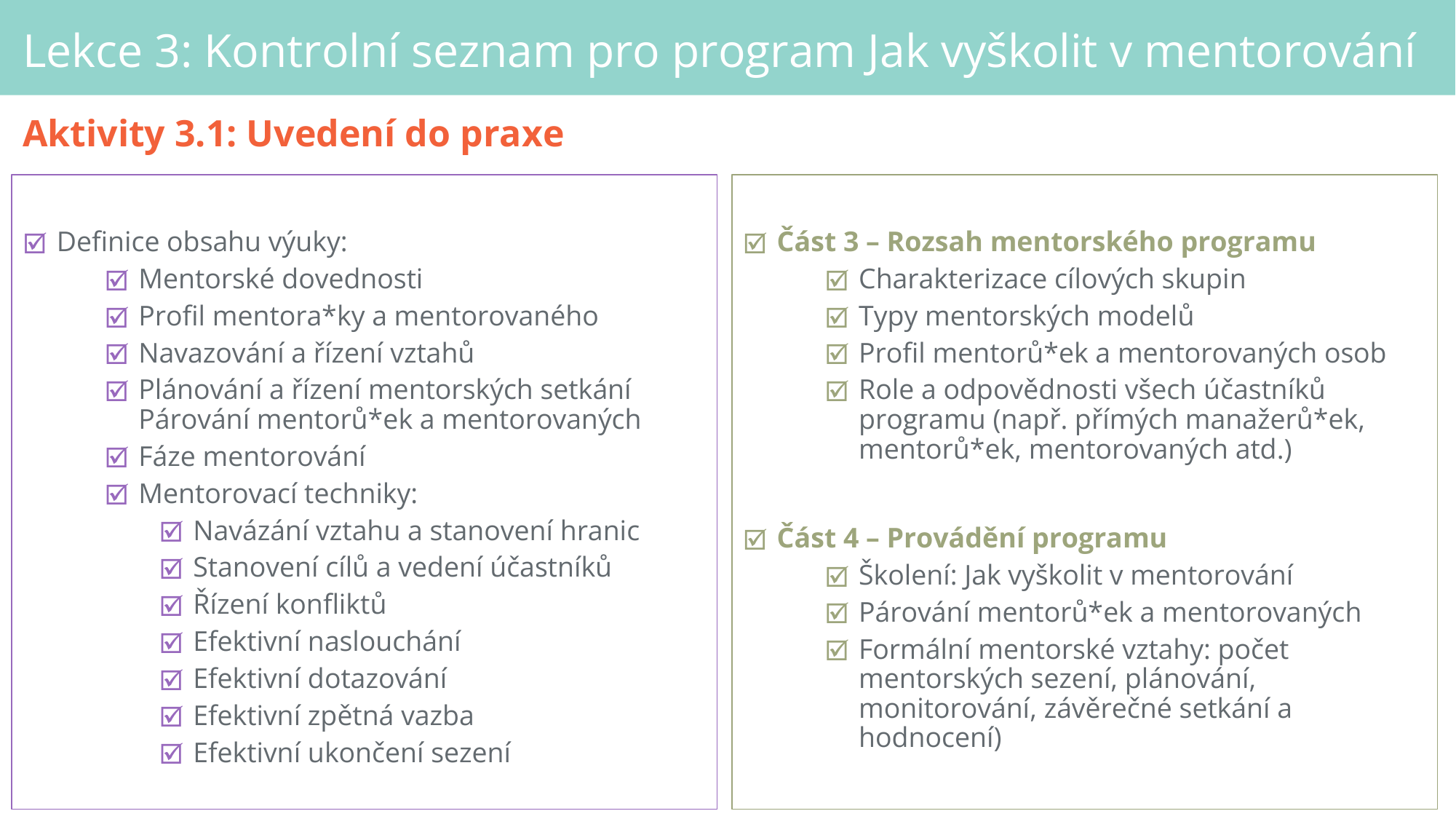

# Lekce 3: Kontrolní seznam pro program Jak vyškolit v mentorování
Aktivity 3.1: Uvedení do praxe

Definice obsahu výuky:
Mentorské dovednosti
Profil mentora*ky a mentorovaného
Navazování a řízení vztahů
Plánování a řízení mentorských setkání Párování mentorů*ek a mentorovaných
Fáze mentorování
Mentorovací techniky:
Navázání vztahu a stanovení hranic
Stanovení cílů a vedení účastníků
Řízení konfliktů
Efektivní naslouchání
Efektivní dotazování
Efektivní zpětná vazba
Efektivní ukončení sezení

Část 3 – Rozsah mentorského programu
Charakterizace cílových skupin
Typy mentorských modelů
Profil mentorů*ek a mentorovaných osob
Role a odpovědnosti všech účastníků programu (např. přímých manažerů*ek, mentorů*ek, mentorovaných atd.)

Část 4 – Provádění programu
Školení: Jak vyškolit v mentorování
Párování mentorů*ek a mentorovaných
Formální mentorské vztahy: počet mentorských sezení, plánování, monitorování, závěrečné setkání a hodnocení)